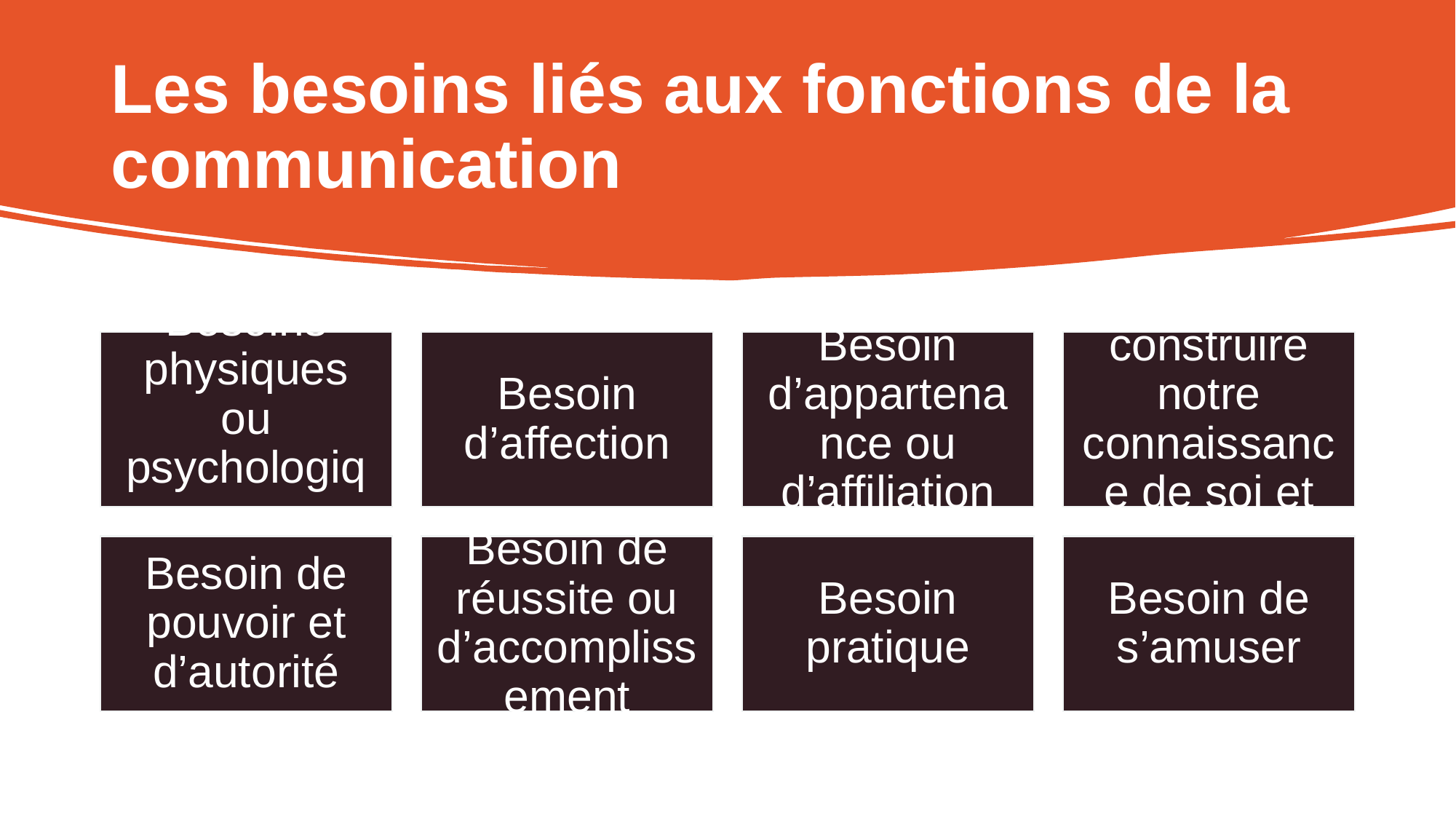

# Les besoins liés aux fonctions de la communication
Besoins physiques ou psychologiques
Besoin d’affection
Besoin d’appartenance ou d’affiliation
Besoin de construire notre connaissance de soi et notre identité
Besoin de pouvoir et d’autorité
Besoin de réussite ou d’accomplissement
Besoin pratique
Besoin de s’amuser